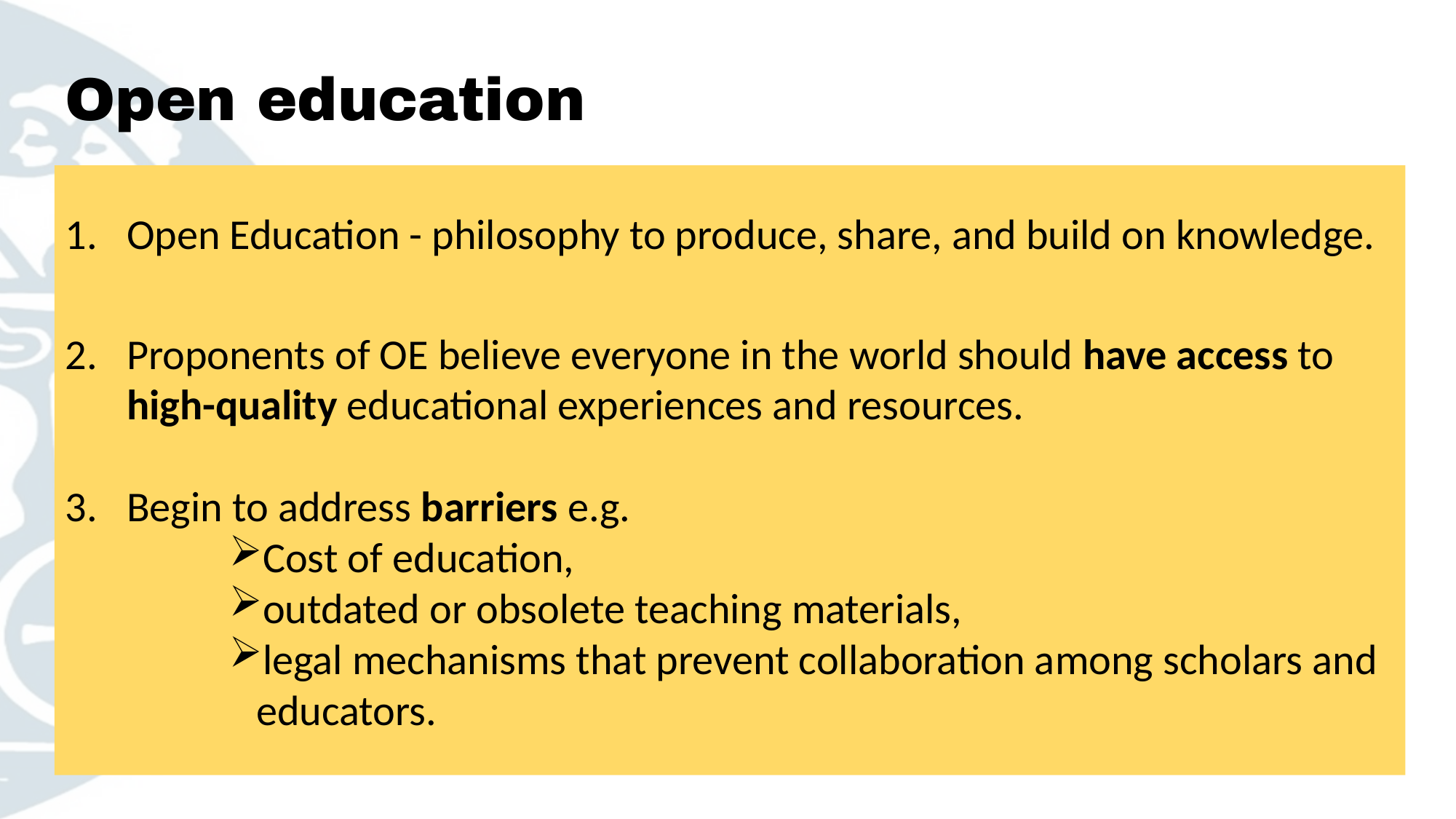

# Open education
Open Education - philosophy to produce, share, and build on knowledge.

Proponents of OE believe everyone in the world should have access to high-quality educational experiences and resources.

Begin to address barriers e.g.
Cost of education,
outdated or obsolete teaching materials,
legal mechanisms that prevent collaboration among scholars and educators.